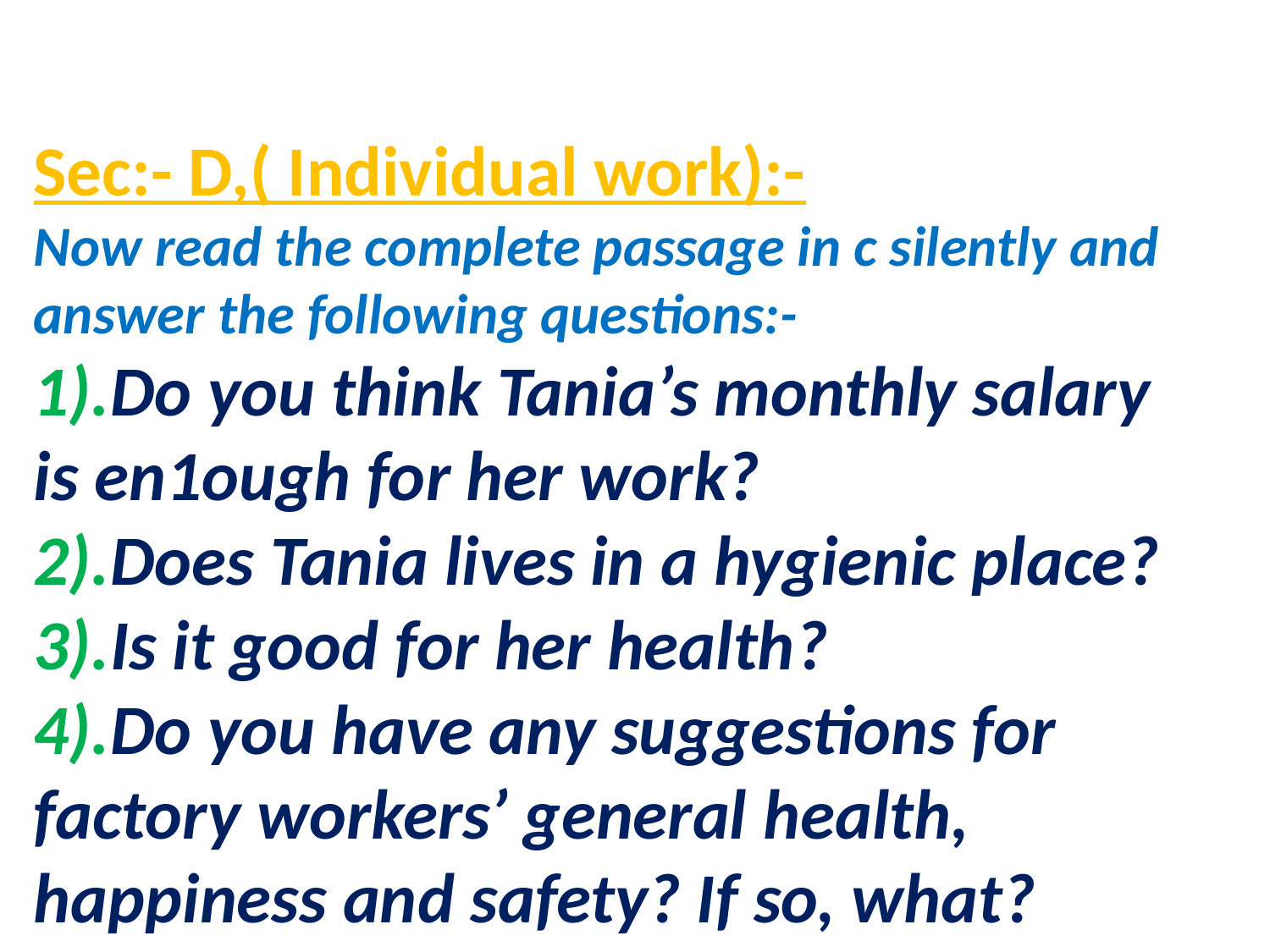

Sec:- D,( Individual work):-
Now read the complete passage in c silently and answer the following questions:-
1).Do you think Tania’s monthly salary is en1ough for her work?
2).Does Tania lives in a hygienic place?
3).Is it good for her health?
4).Do you have any suggestions for     factory workers’ general health, happiness and safety? If so, what?